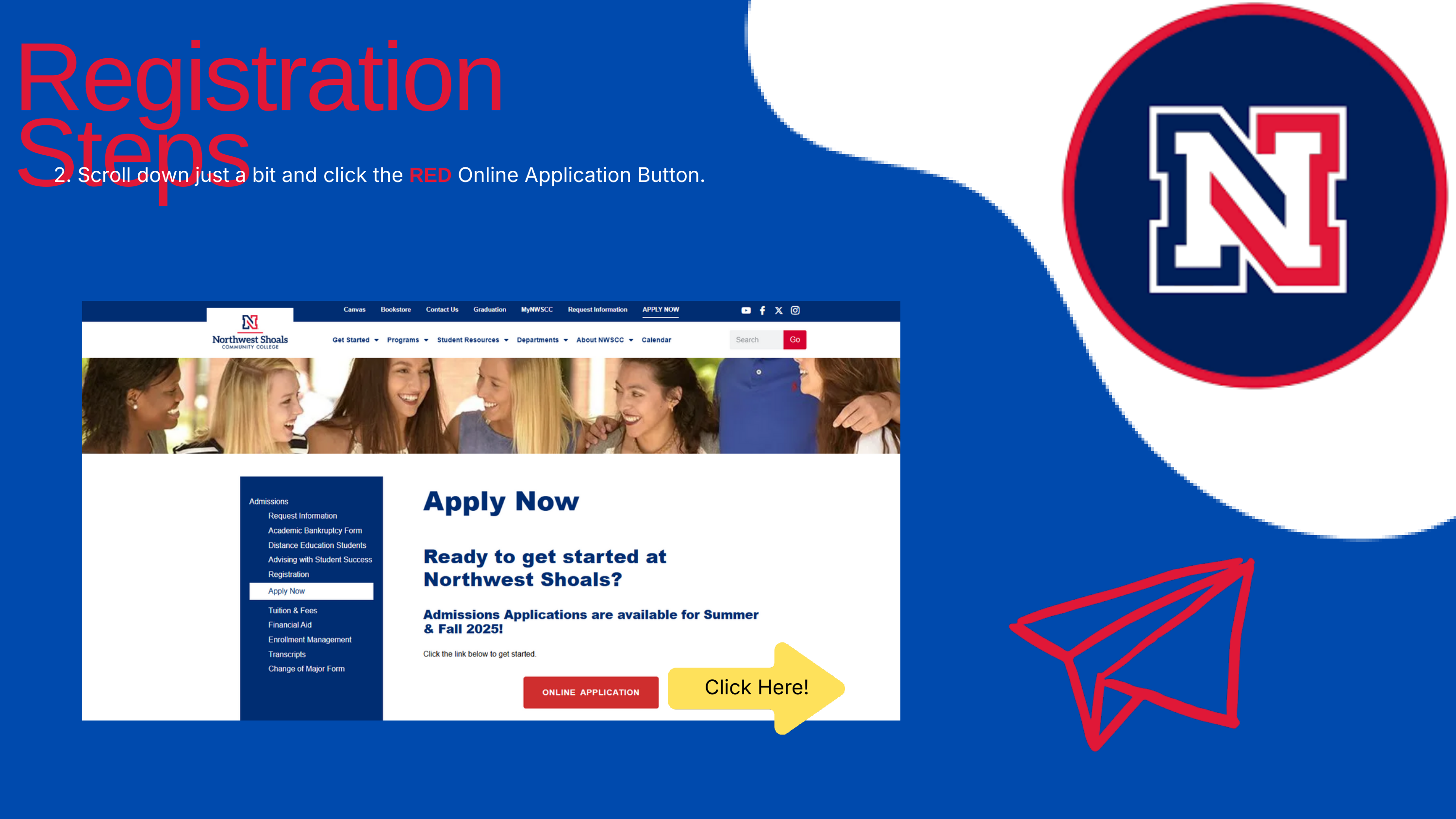

Registration Steps
2. Scroll down just a bit and click the RED Online Application Button.

Click Here!